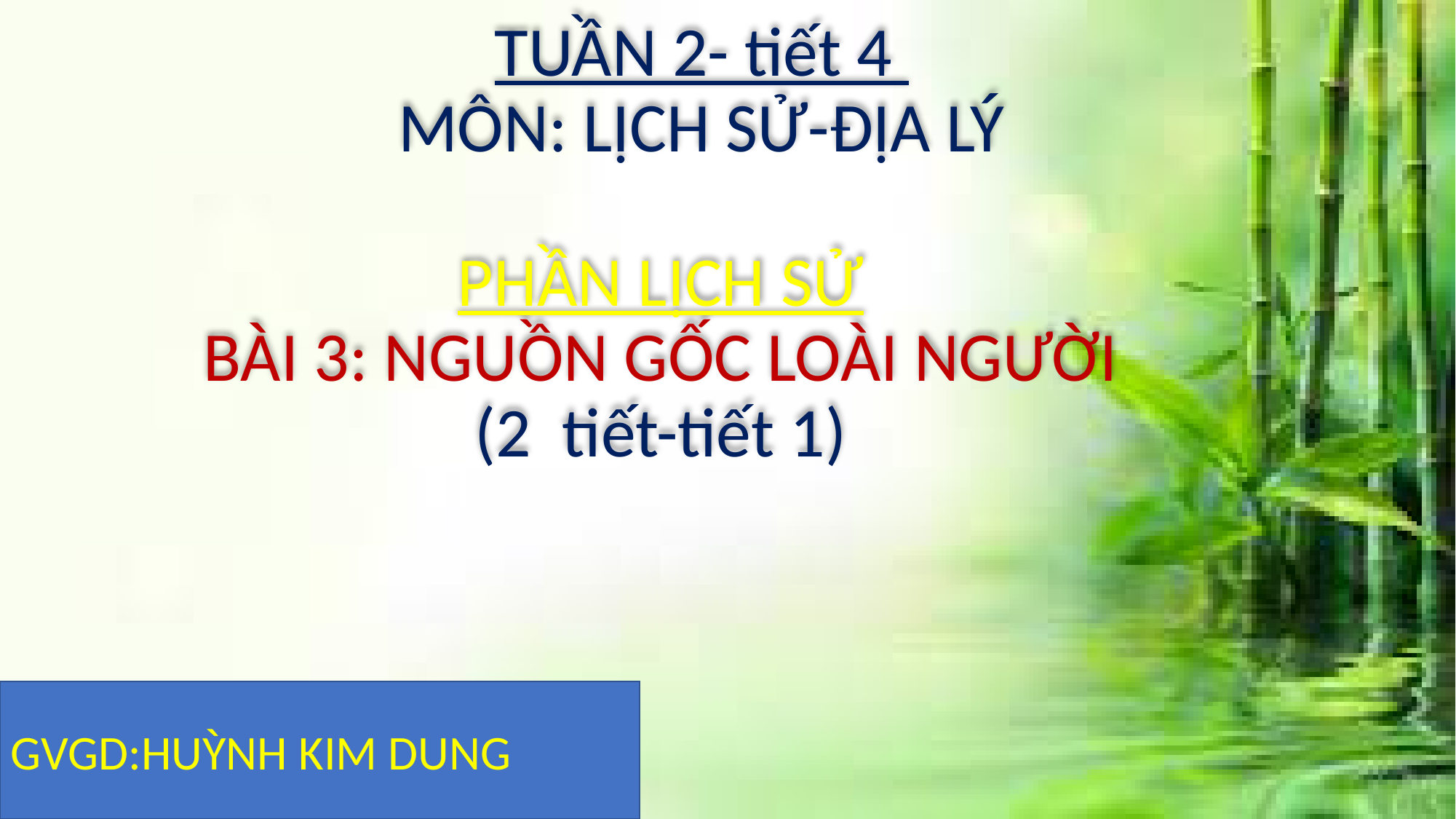

TUẦN 2- tiết 4
MÔN: LỊCH SỬ-ĐỊA LÝ
# PHẦN LỊCH SỬ BÀI 3: NGUỒN GỐC LOÀI NGƯỜI (2  tiết-tiết 1)
GVGD:HUỲNH KIM DUNG